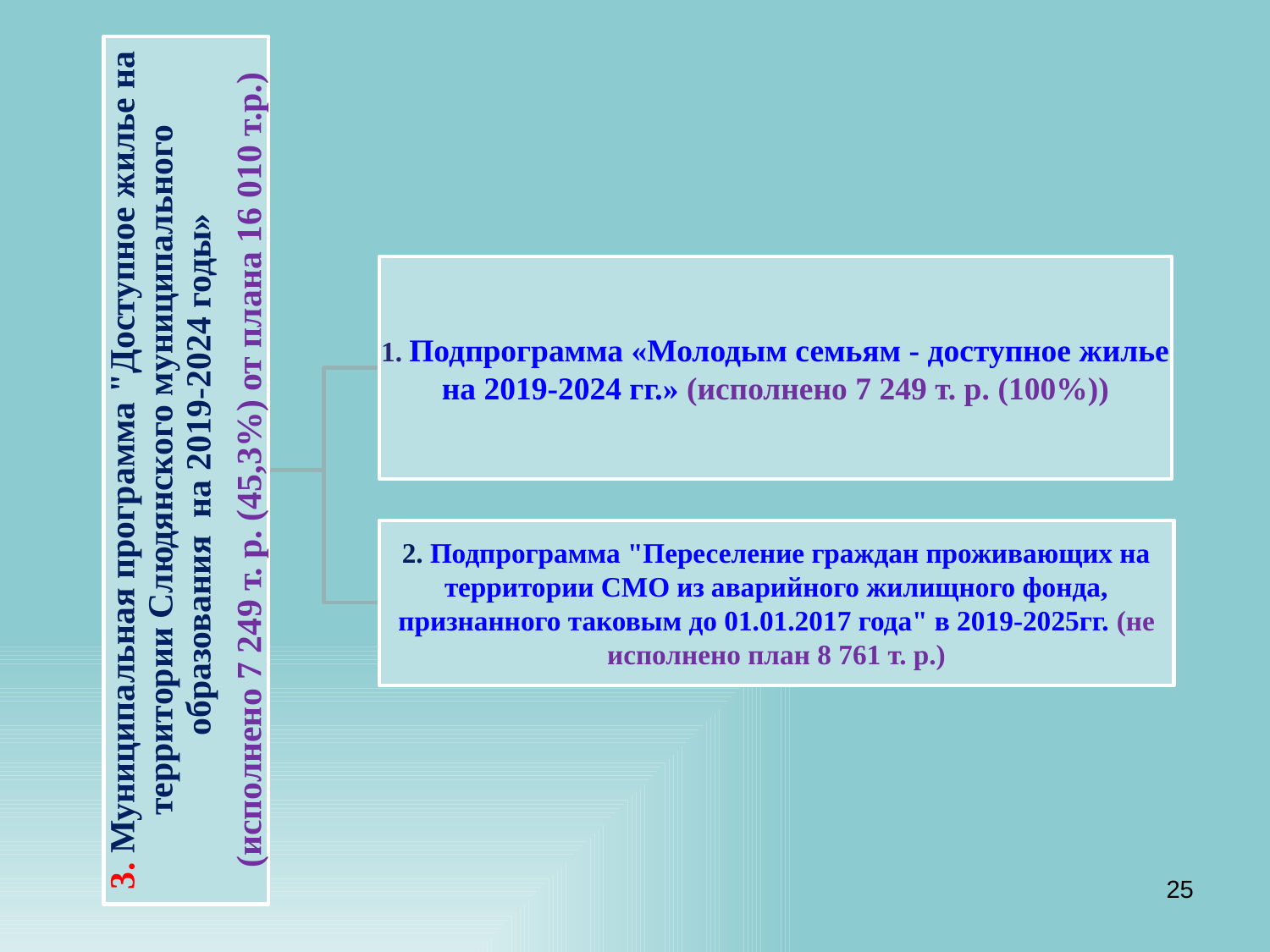

3. Муниципальная программа "Доступное жилье на территории Слюдянского муниципального образования  на 2019-2024 годы»
(исполнено 7 249 т. р. (45,3%) от плана 16 010 т.р.)
1. Подпрограмма «Молодым семьям - доступное жилье на 2019-2024 гг.» (исполнено 7 249 т. р. (100%))
2. Подпрограмма "Переселение граждан проживающих на территории СМО из аварийного жилищного фонда, признанного таковым до 01.01.2017 года" в 2019-2025гг. (не исполнено план 8 761 т. р.)
25